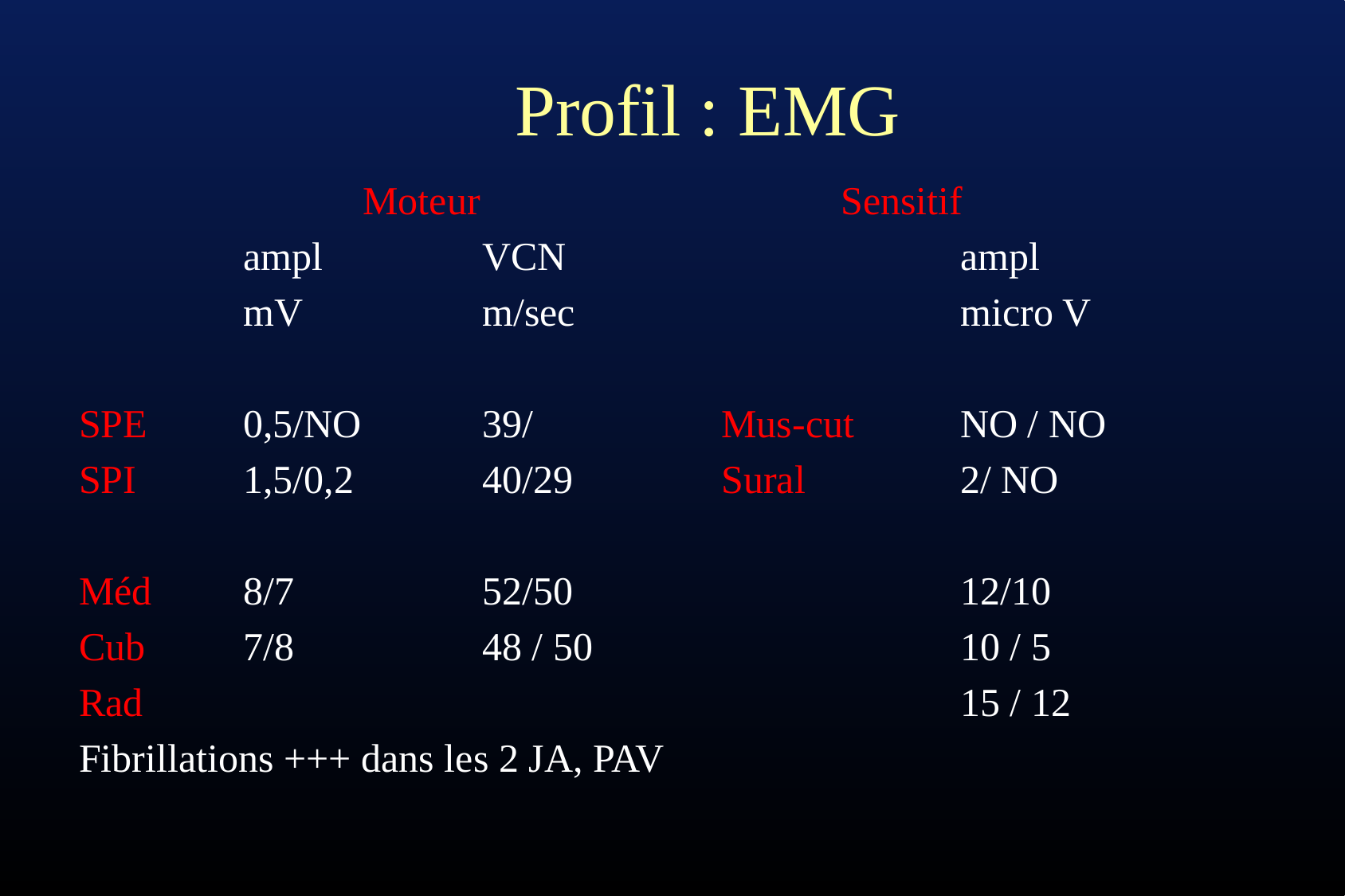

# Profil : EMG
			Moteur				Sensitif
		ampl		VCN				ampl
		mV		m/sec				micro V

SPE	0,5/NO		39/		Mus-cut	NO / NO
SPI	1,5/0,2		40/29		Sural 		2/ NO

Méd 	8/7		52/50				12/10
Cub	7/8		48 / 50				10 / 5
Rad							15 / 12
Fibrillations +++ dans les 2 JA, PAV